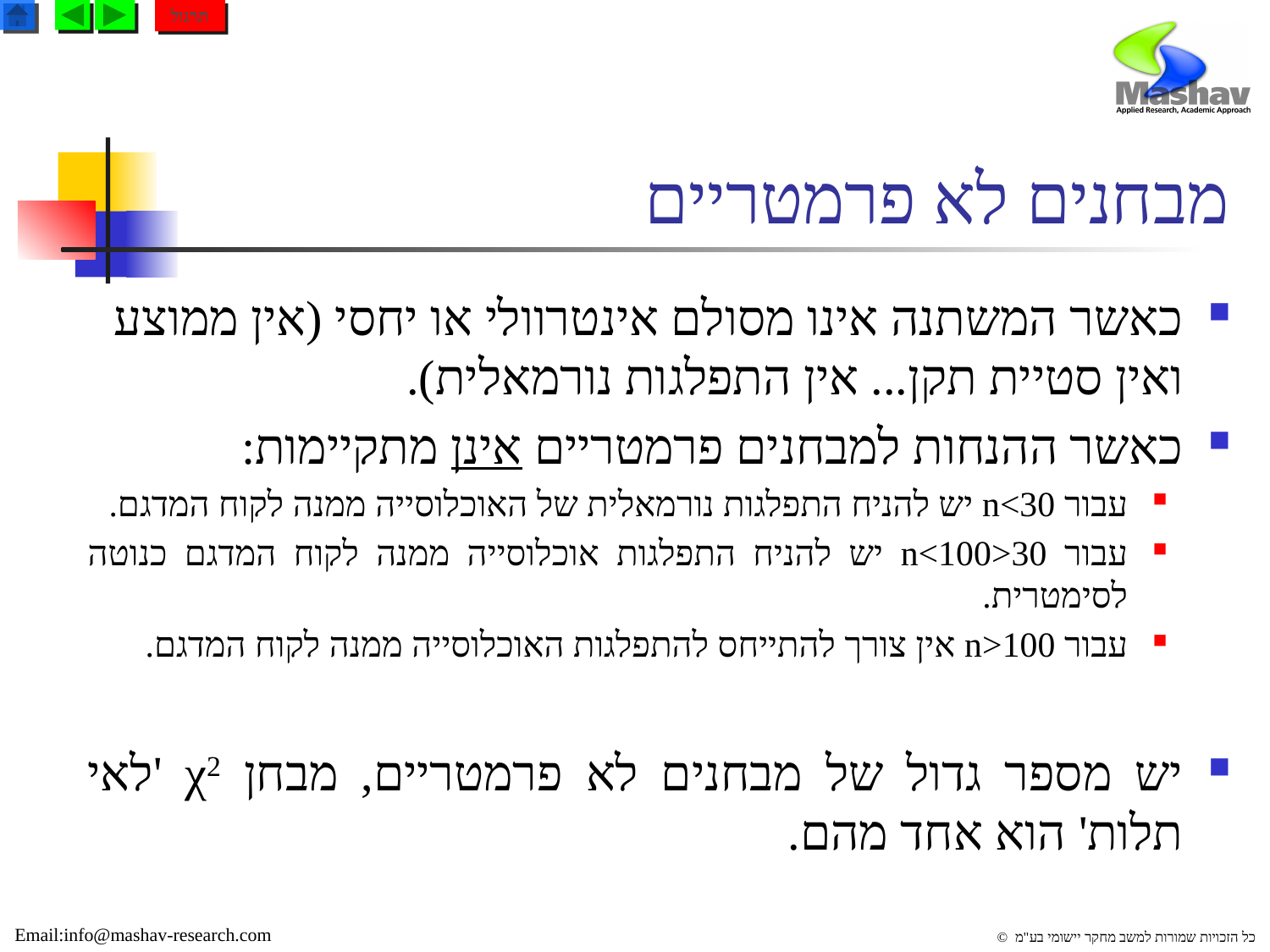

תרגול
# מבחנים לא פרמטריים
כאשר המשתנה אינו מסולם אינטרוולי או יחסי (אין ממוצע ואין סטיית תקן... אין התפלגות נורמאלית).
כאשר ההנחות למבחנים פרמטריים אינן מתקיימות:
עבור n<30 יש להניח התפלגות נורמאלית של האוכלוסייה ממנה לקוח המדגם.
עבור 30<n<100 יש להניח התפלגות אוכלוסייה ממנה לקוח המדגם כנוטה לסימטרית.
עבור n>100 אין צורך להתייחס להתפלגות האוכלוסייה ממנה לקוח המדגם.

יש מספר גדול של מבחנים לא פרמטריים, מבחן χ2 'לאי תלות' הוא אחד מהם.